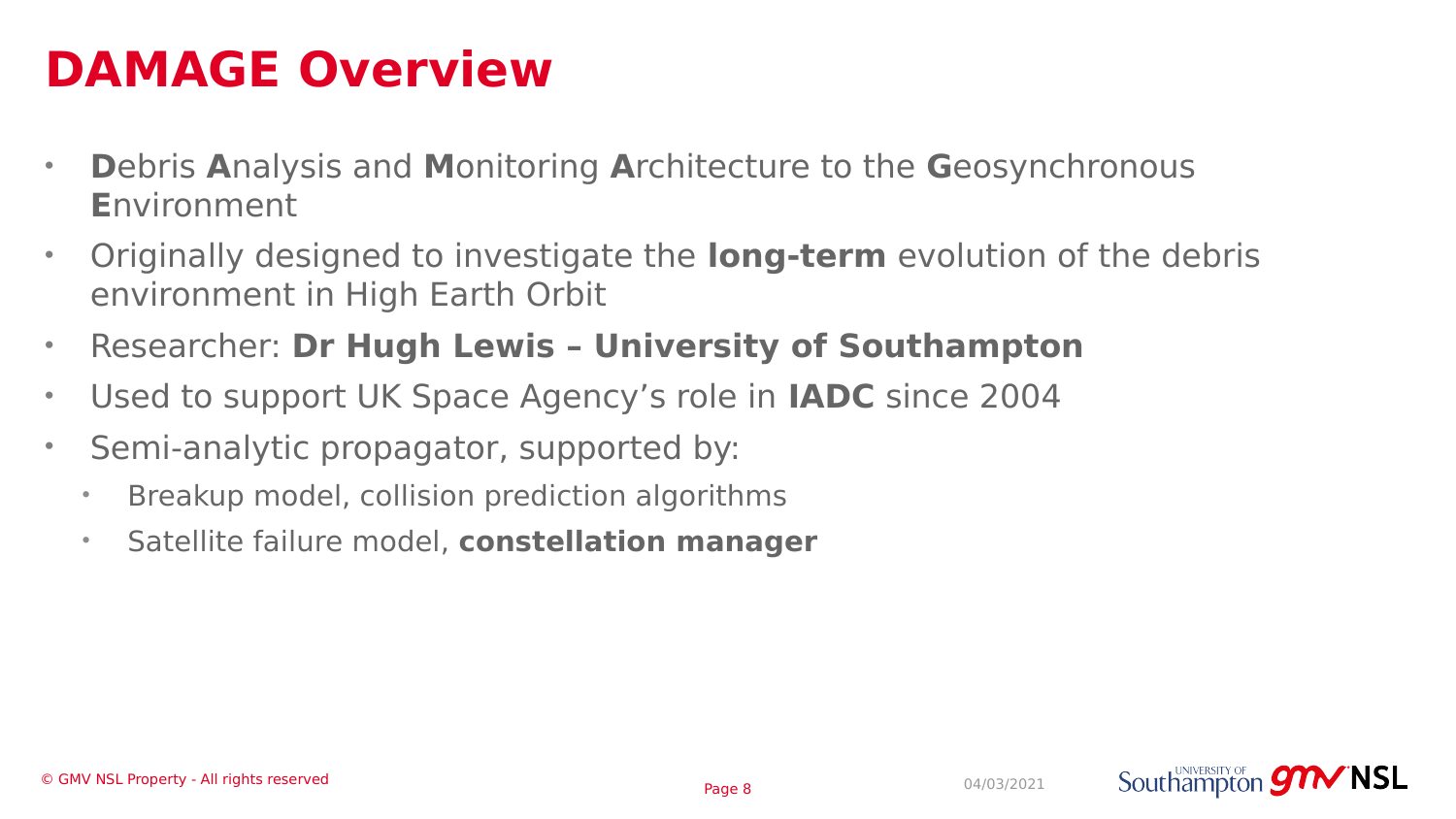

# DAMAGE Overview
Debris Analysis and Monitoring Architecture to the Geosynchronous Environment
Originally designed to investigate the long-term evolution of the debris environment in High Earth Orbit
Researcher: Dr Hugh Lewis – University of Southampton
Used to support UK Space Agency’s role in IADC since 2004
Semi-analytic propagator, supported by:
Breakup model, collision prediction algorithms
Satellite failure model, constellation manager